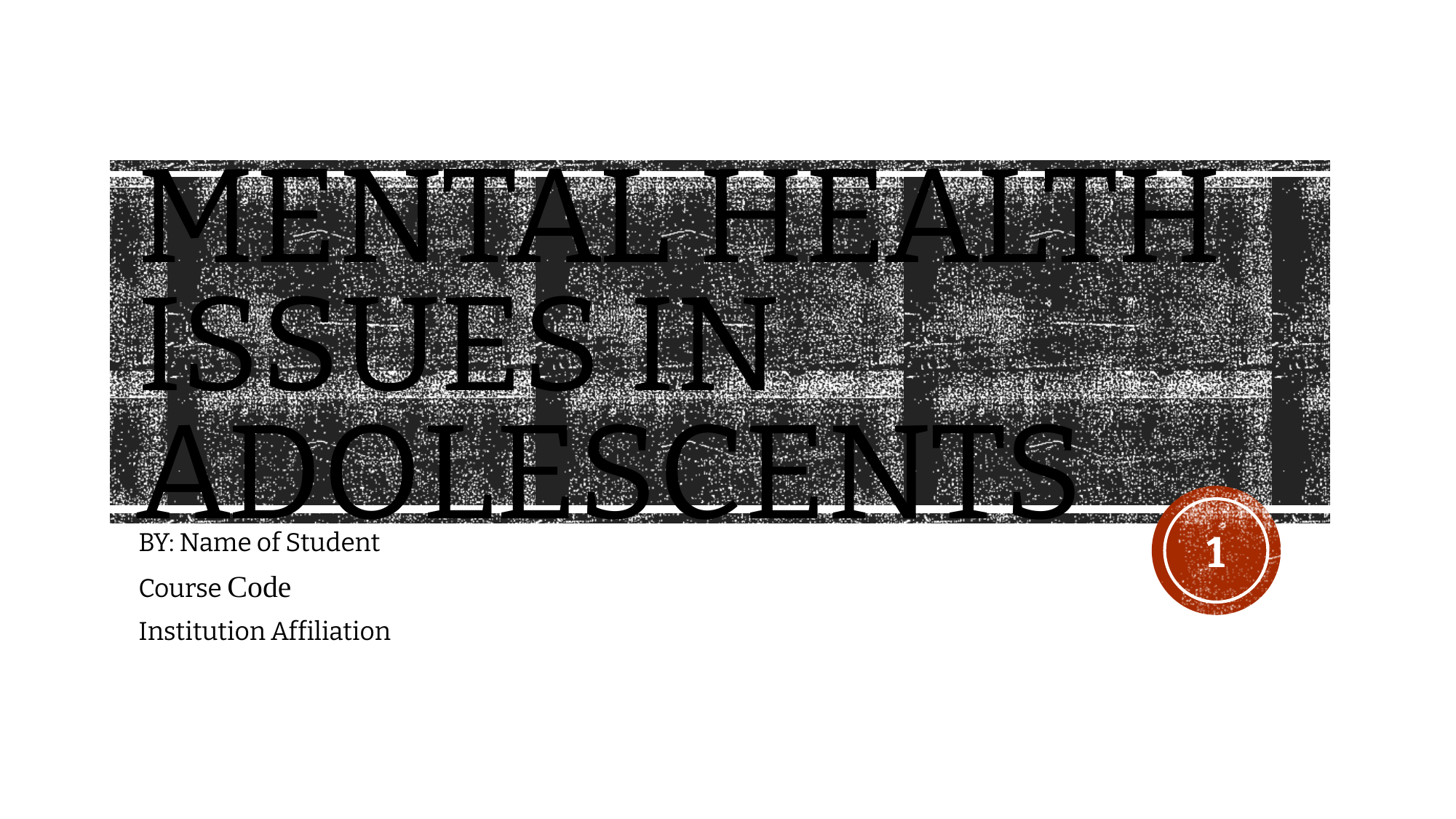

# Mental health issues In Adolescents
1
BY: Name of Student
Course Code
Institution Affiliation